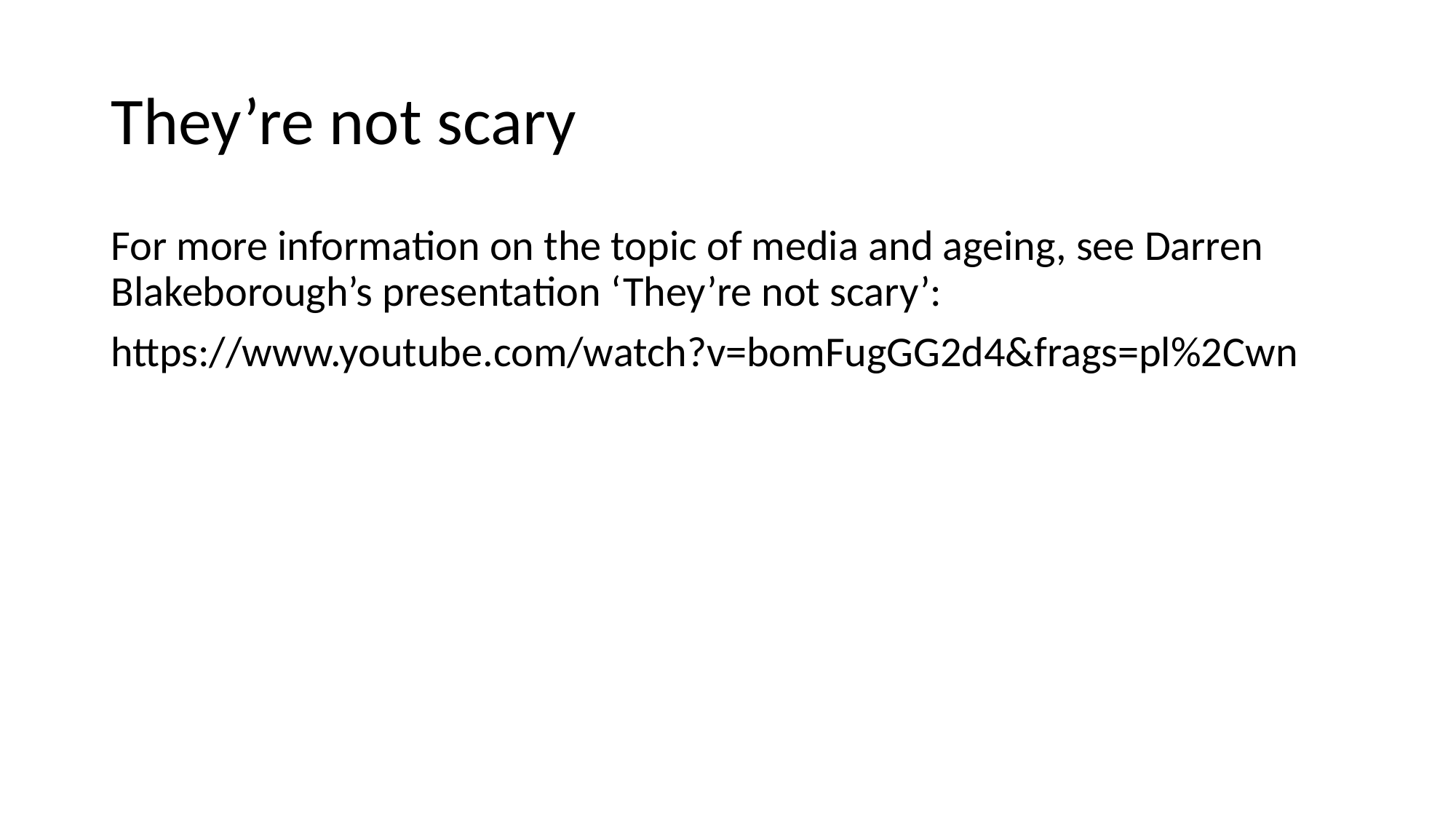

# They’re not scary
For more information on the topic of media and ageing, see Darren Blakeborough’s presentation ‘They’re not scary’:
https://www.youtube.com/watch?v=bomFugGG2d4&frags=pl%2Cwn